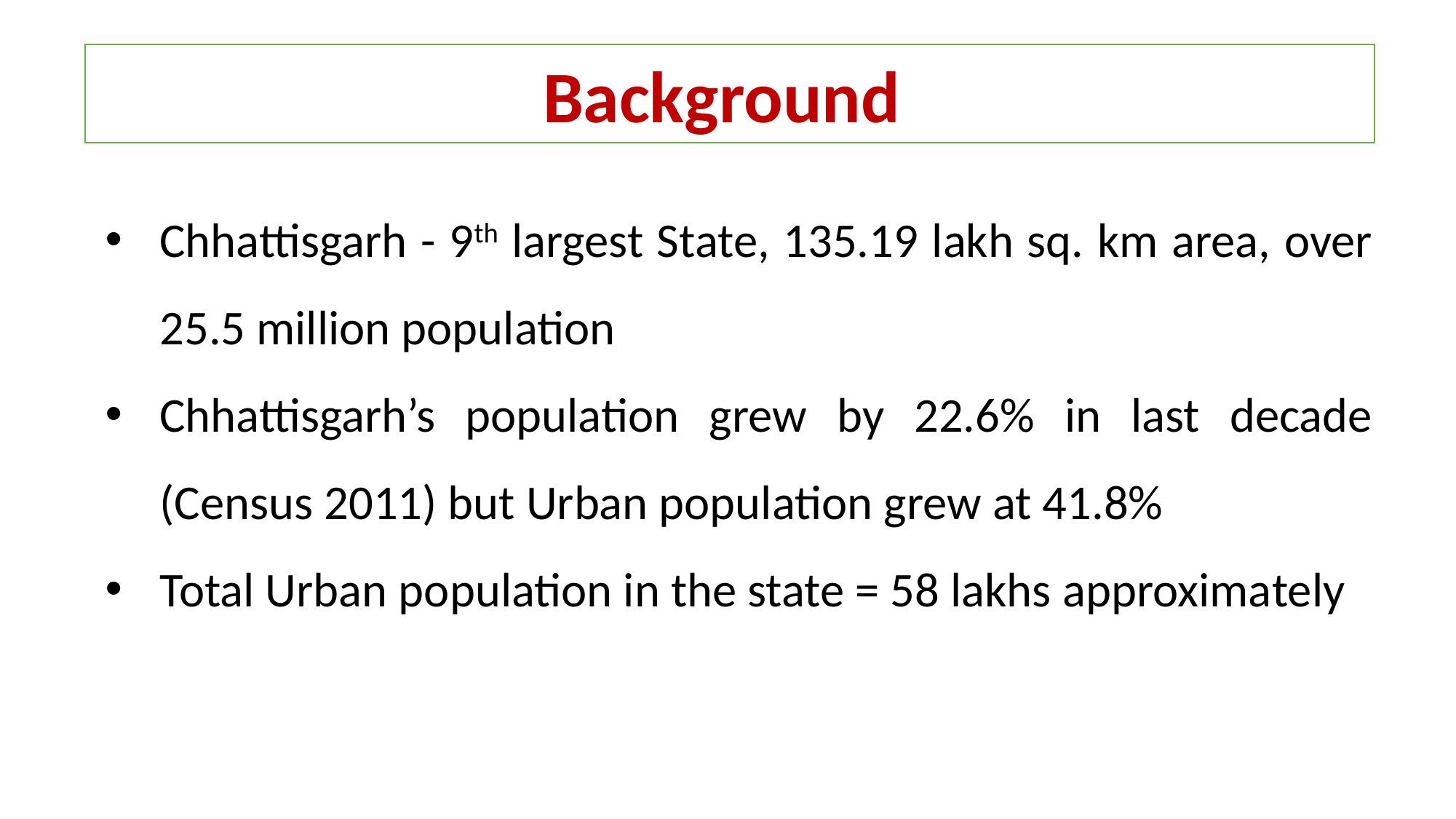

Background
Chhattisgarh - 9th largest State, 135.19 lakh sq. km area, over 25.5 million population
Chhattisgarh’s population grew by 22.6% in last decade (Census 2011) but Urban population grew at 41.8%
Total Urban population in the state = 58 lakhs approximately